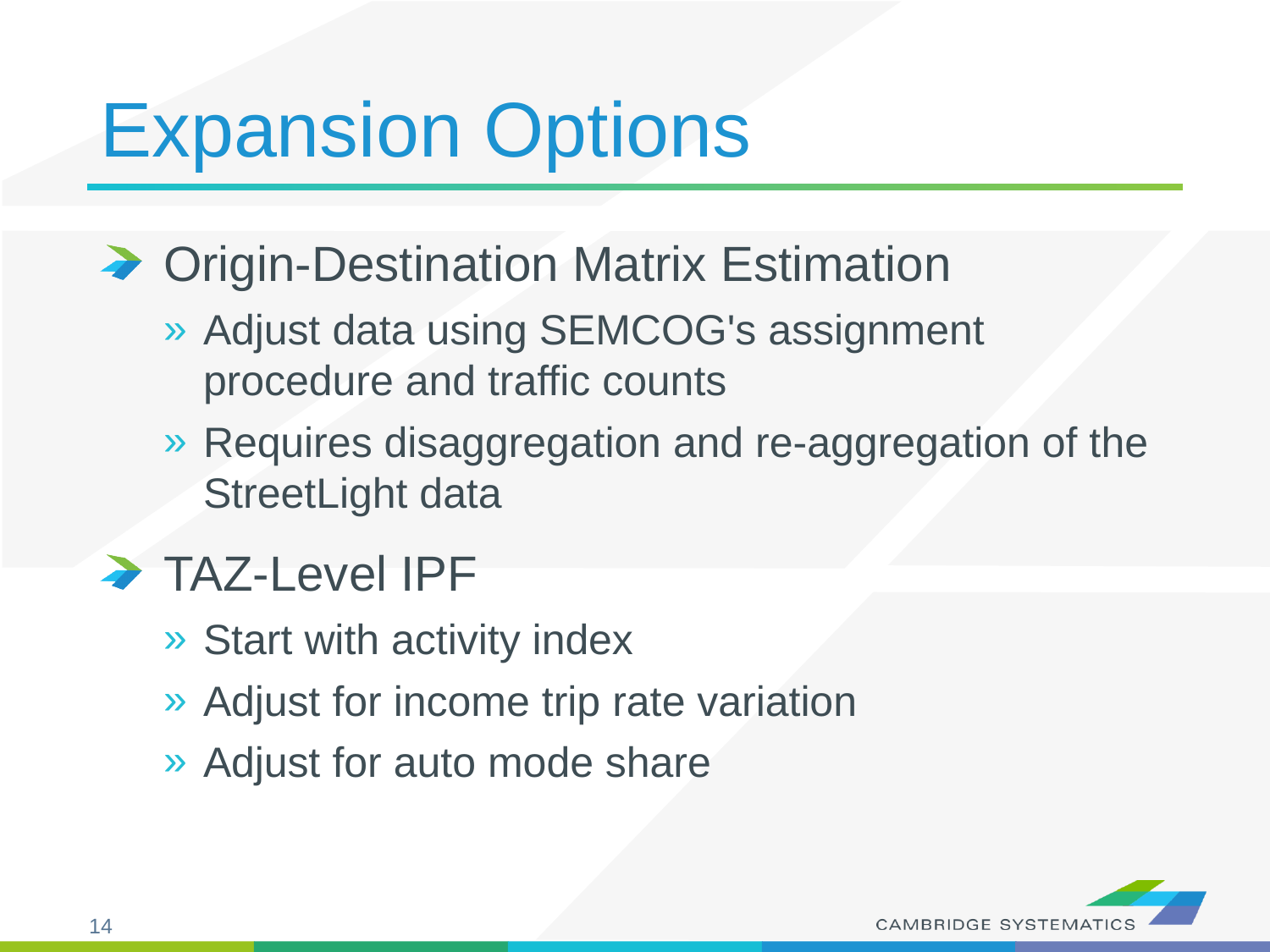

# Expansion Options
Origin-Destination Matrix Estimation
Adjust data using SEMCOG's assignment procedure and traffic counts
Requires disaggregation and re-aggregation of the StreetLight data
TAZ-Level IPF
Start with activity index
Adjust for income trip rate variation
Adjust for auto mode share